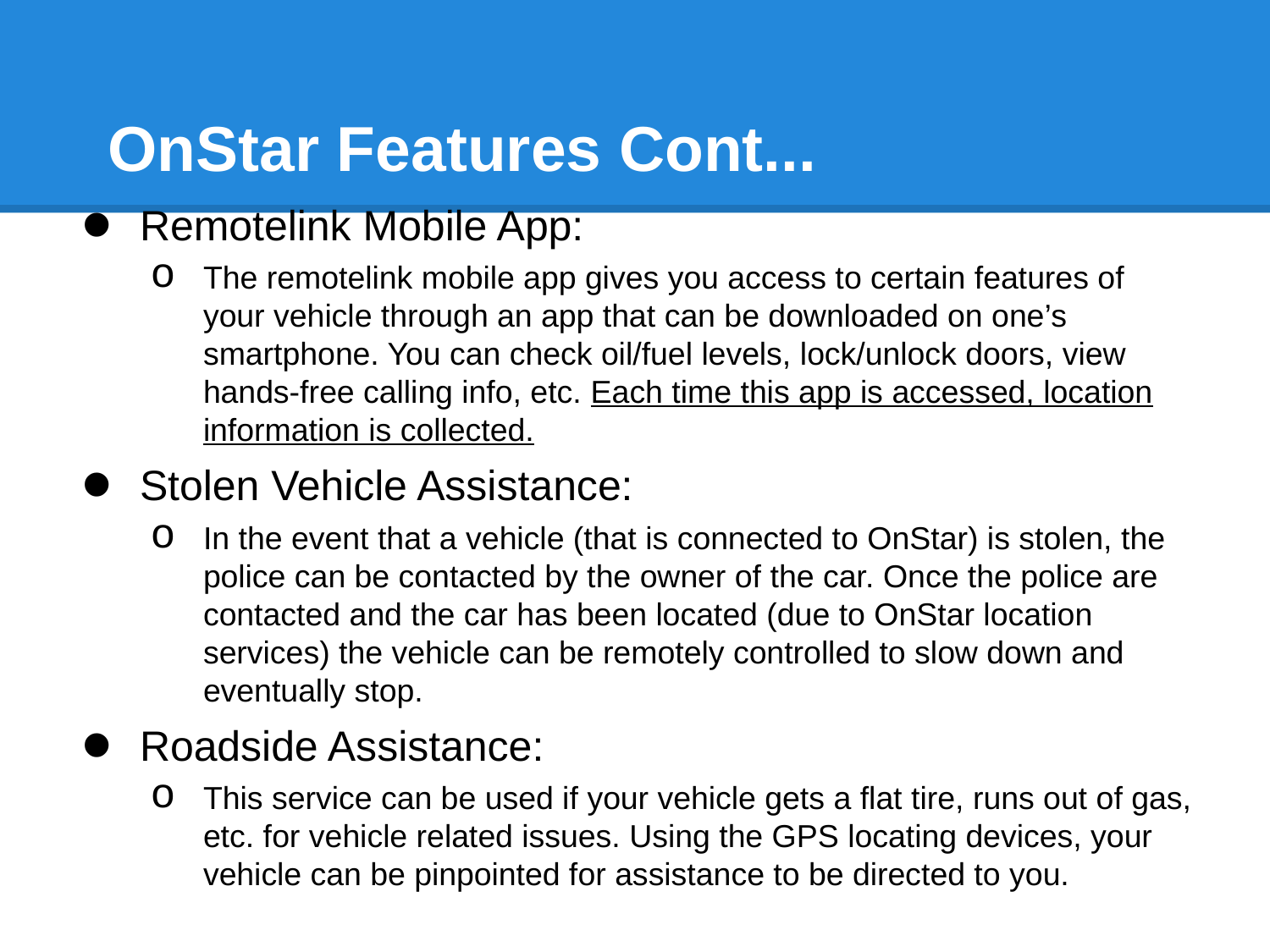

# OnStar Features Cont...
Remotelink Mobile App:
The remotelink mobile app gives you access to certain features of your vehicle through an app that can be downloaded on one’s smartphone. You can check oil/fuel levels, lock/unlock doors, view hands-free calling info, etc. Each time this app is accessed, location information is collected.
Stolen Vehicle Assistance:
In the event that a vehicle (that is connected to OnStar) is stolen, the police can be contacted by the owner of the car. Once the police are contacted and the car has been located (due to OnStar location services) the vehicle can be remotely controlled to slow down and eventually stop.
Roadside Assistance:
This service can be used if your vehicle gets a flat tire, runs out of gas, etc. for vehicle related issues. Using the GPS locating devices, your vehicle can be pinpointed for assistance to be directed to you.